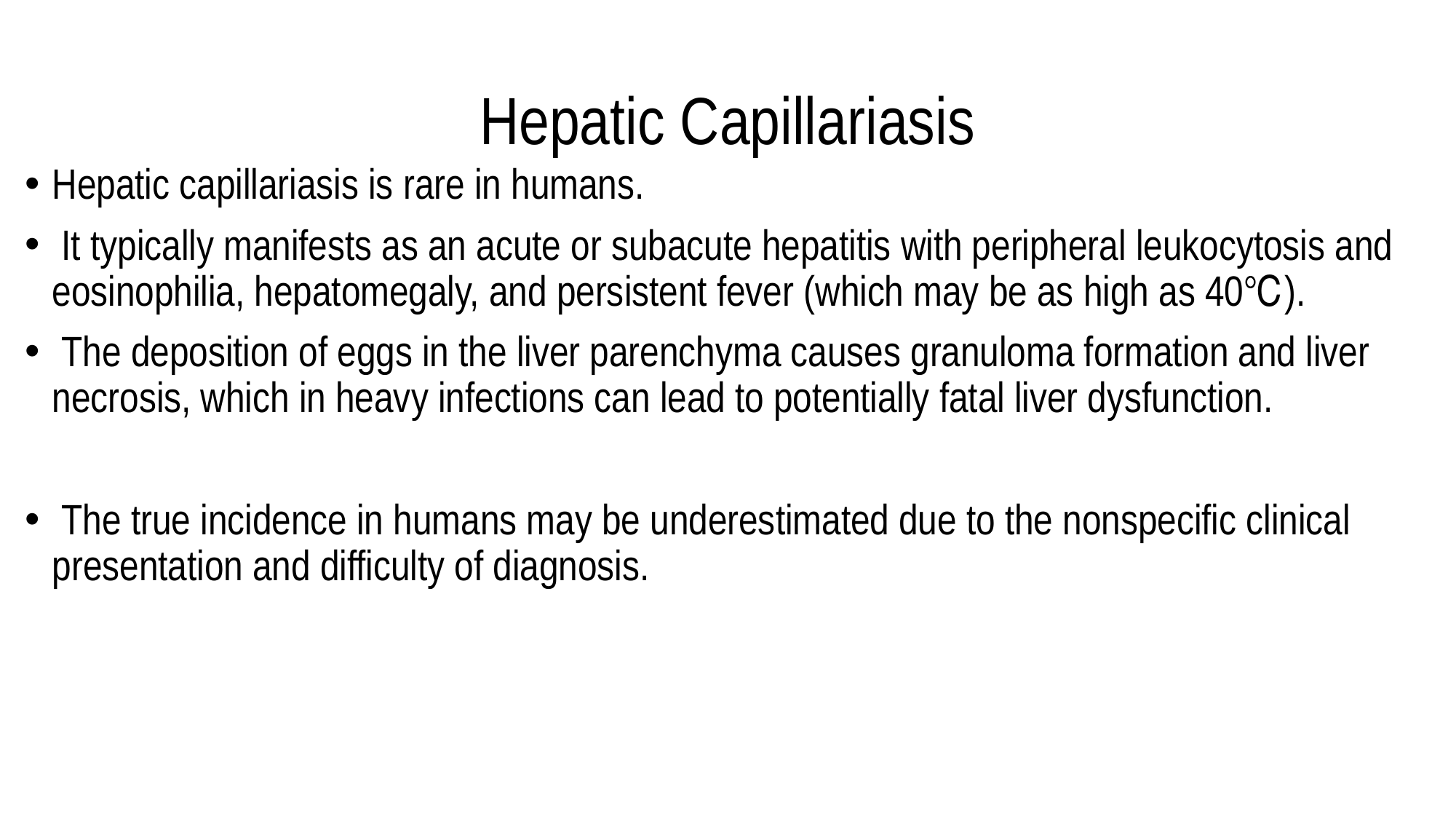

# Hepatic Capillariasis
Hepatic capillariasis is rare in humans.
 It typically manifests as an acute or subacute hepatitis with peripheral leukocytosis and eosinophilia, hepatomegaly, and persistent fever (which may be as high as 40℃).
 The deposition of eggs in the liver parenchyma causes granuloma formation and liver necrosis, which in heavy infections can lead to potentially fatal liver dysfunction.

 The true incidence in humans may be underestimated due to the nonspecific clinical presentation and difficulty of diagnosis.